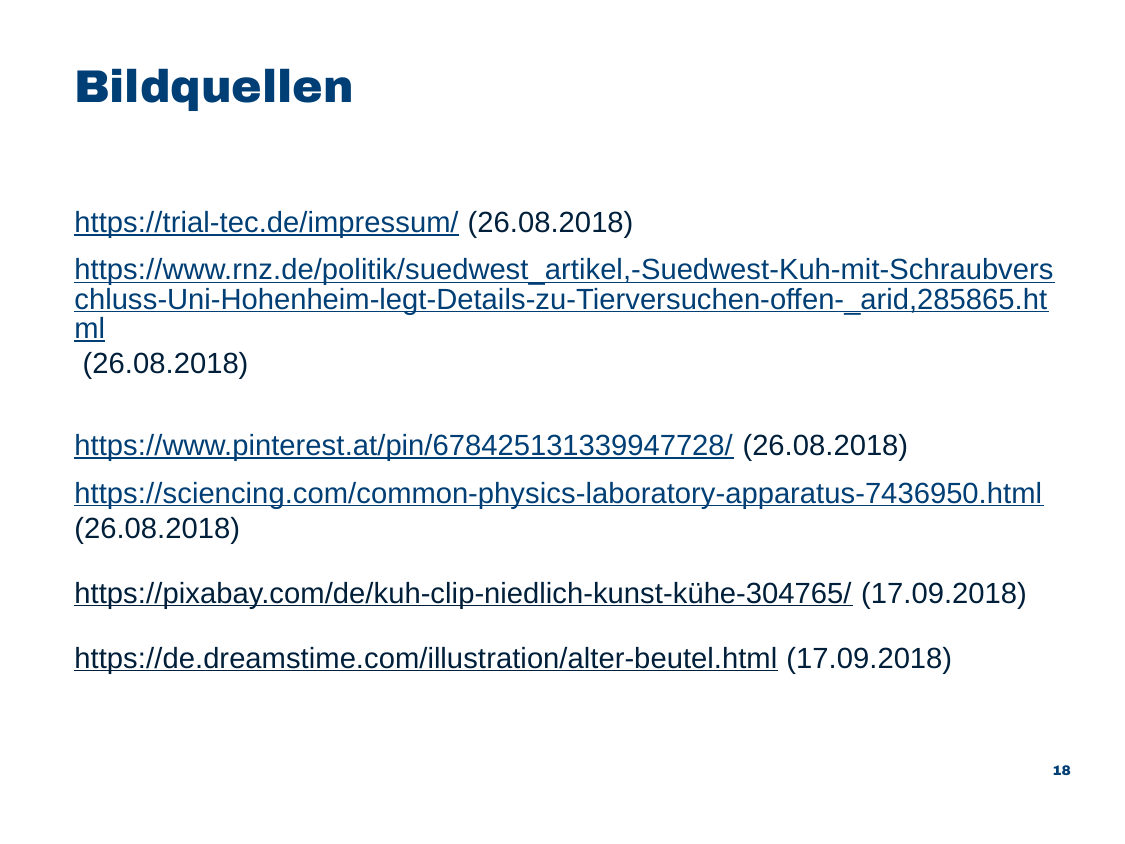

Bildquellen
https://trial-tec.de/impressum/ (26.08.2018)
https://www.rnz.de/politik/suedwest_artikel,-Suedwest-Kuh-mit-Schraubverschluss-Uni-Hohenheim-legt-Details-zu-Tierversuchen-offen-_arid,285865.html (26.08.2018)
https://www.pinterest.at/pin/678425131339947728/ (26.08.2018)
https://sciencing.com/common-physics-laboratory-apparatus-7436950.html (26.08.2018)
https://pixabay.com/de/kuh-clip-niedlich-kunst-kühe-304765/ (17.09.2018)
https://de.dreamstime.com/illustration/alter-beutel.html (17.09.2018)